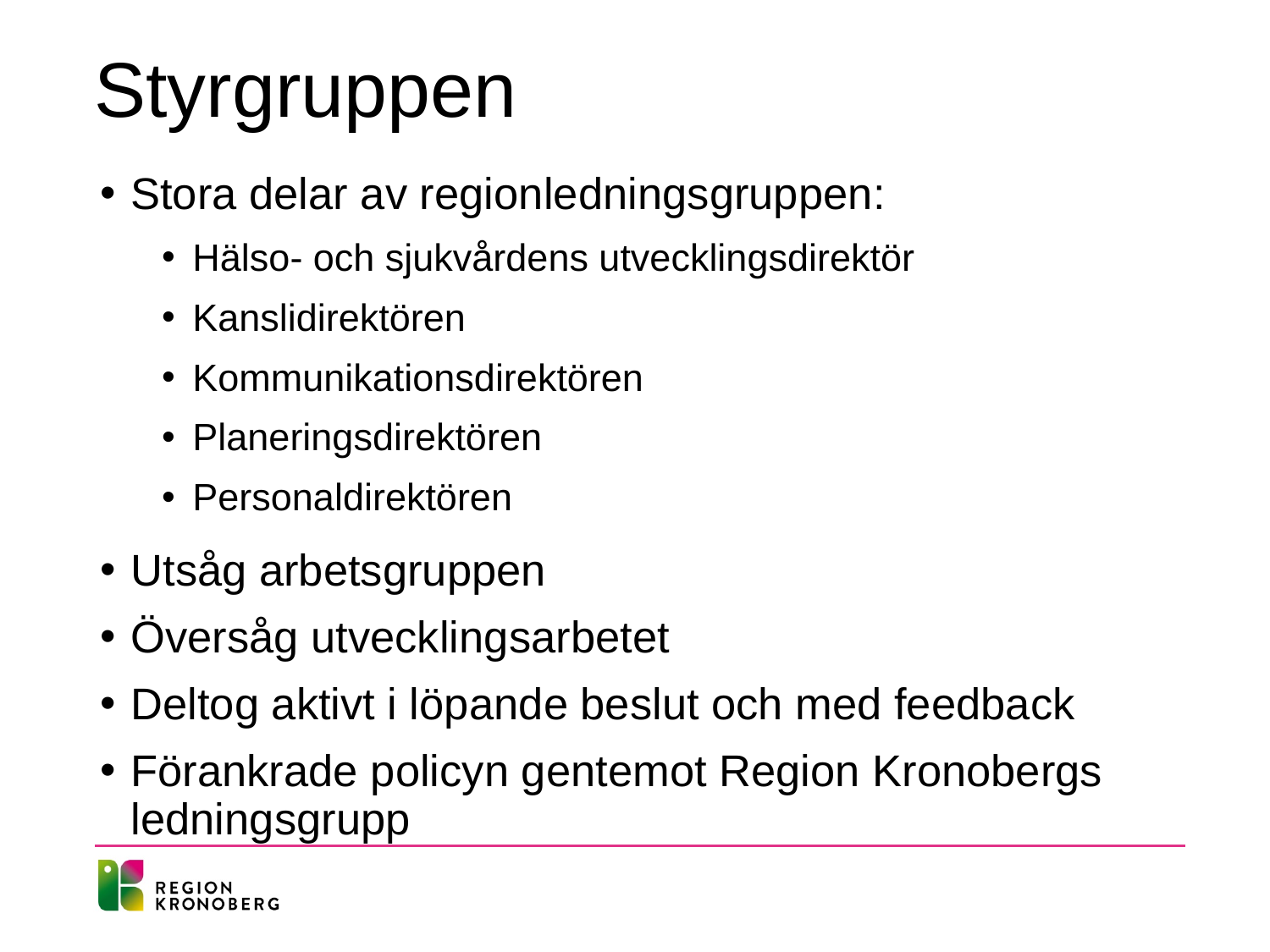

# Styrgruppen
Stora delar av regionledningsgruppen:
Hälso- och sjukvårdens utvecklingsdirektör
Kanslidirektören
Kommunikationsdirektören
Planeringsdirektören
Personaldirektören
Utsåg arbetsgruppen
Översåg utvecklingsarbetet
Deltog aktivt i löpande beslut och med feedback
Förankrade policyn gentemot Region Kronobergs ledningsgrupp